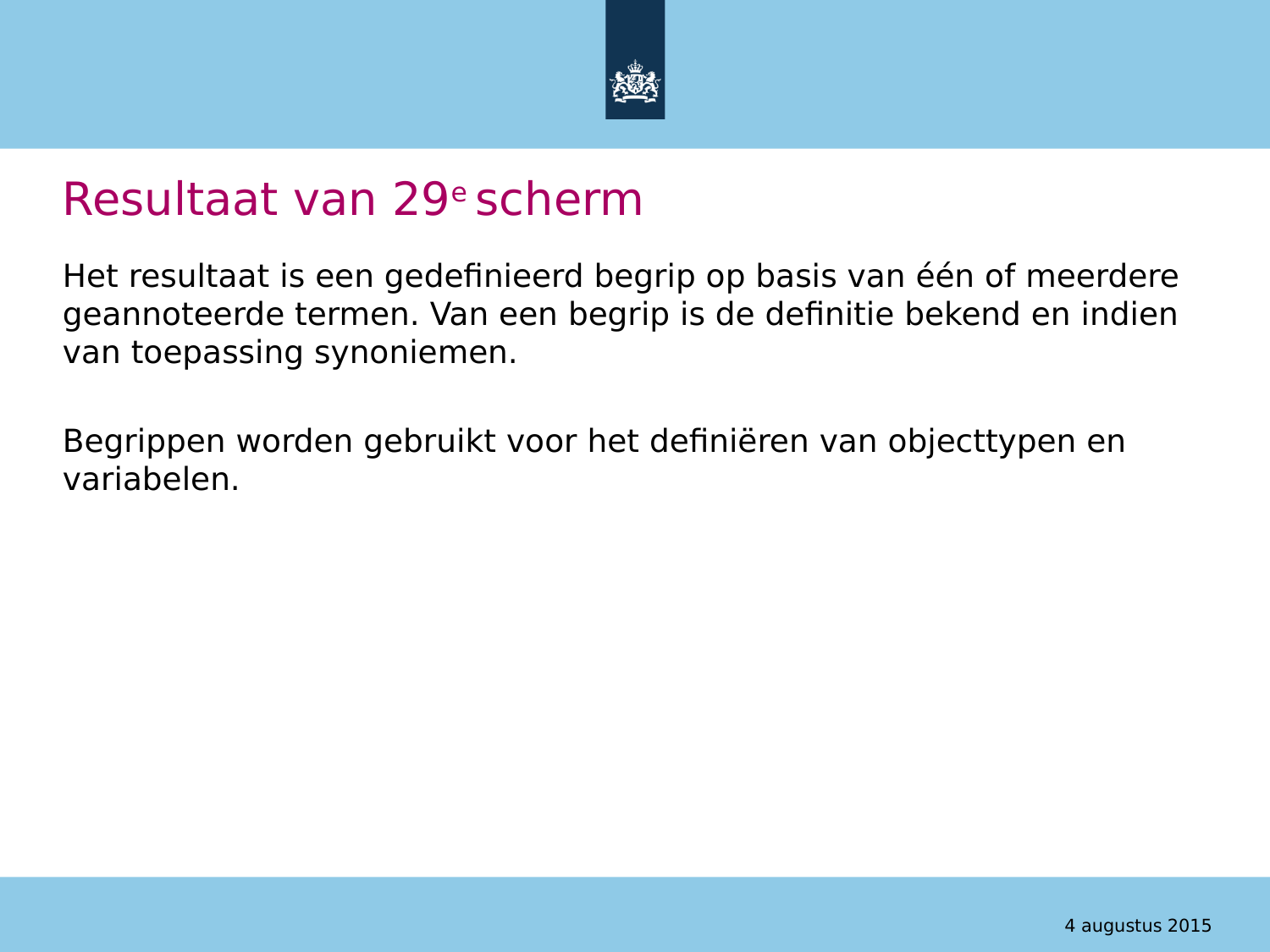

# Resultaat van 29e scherm
Het resultaat is een gedefinieerd begrip op basis van één of meerdere geannoteerde termen. Van een begrip is de definitie bekend en indien van toepassing synoniemen.

Begrippen worden gebruikt voor het definiëren van objecttypen en variabelen.
4 augustus 2015